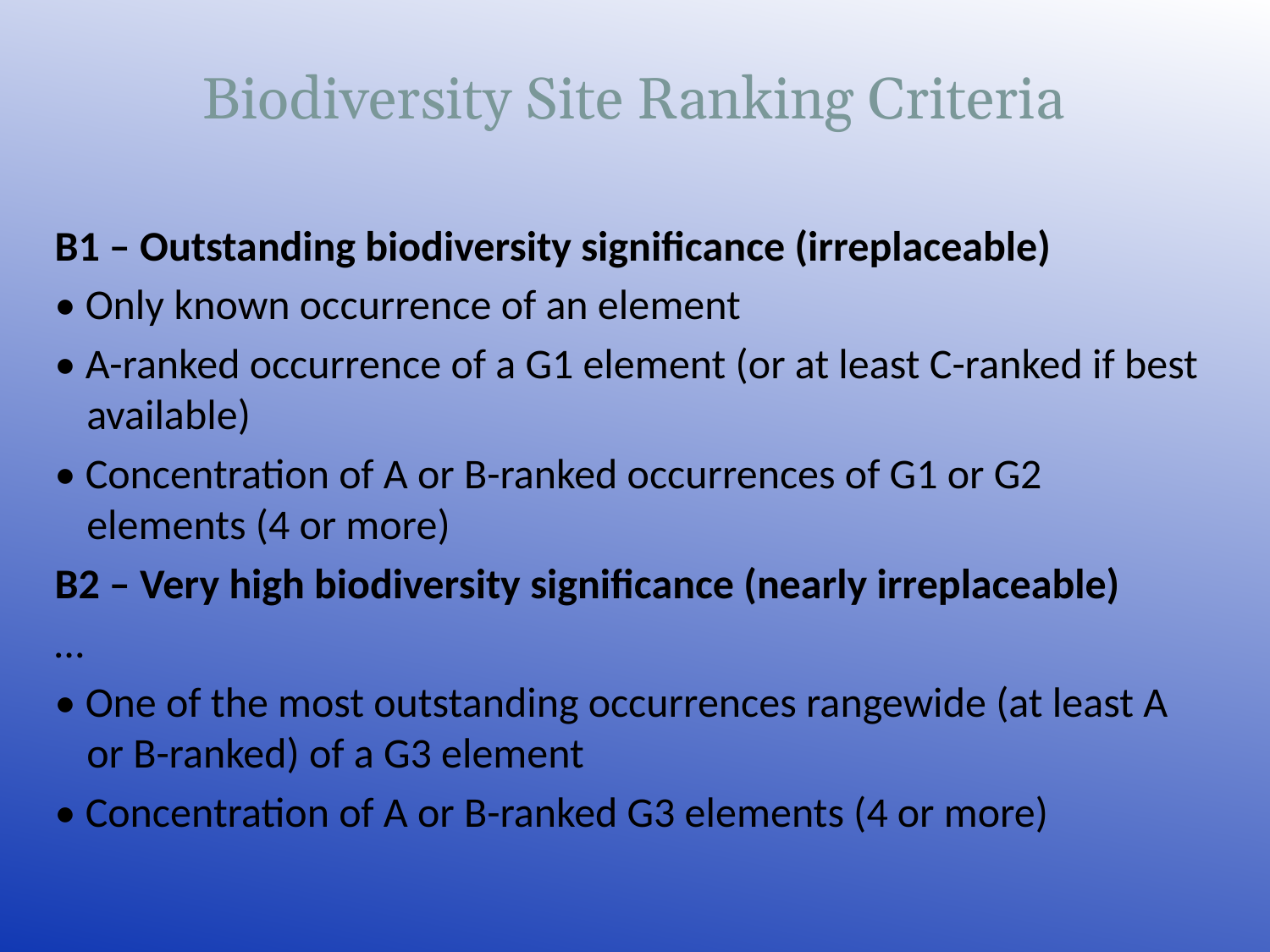

# Biodiversity Site Ranking Criteria
B1 – Outstanding biodiversity significance (irreplaceable)
• Only known occurrence of an element
• A-ranked occurrence of a G1 element (or at least C-ranked if best available)
• Concentration of A or B-ranked occurrences of G1 or G2 elements (4 or more)
B2 – Very high biodiversity significance (nearly irreplaceable)
…
• One of the most outstanding occurrences rangewide (at least A or B-ranked) of a G3 element
• Concentration of A or B-ranked G3 elements (4 or more)